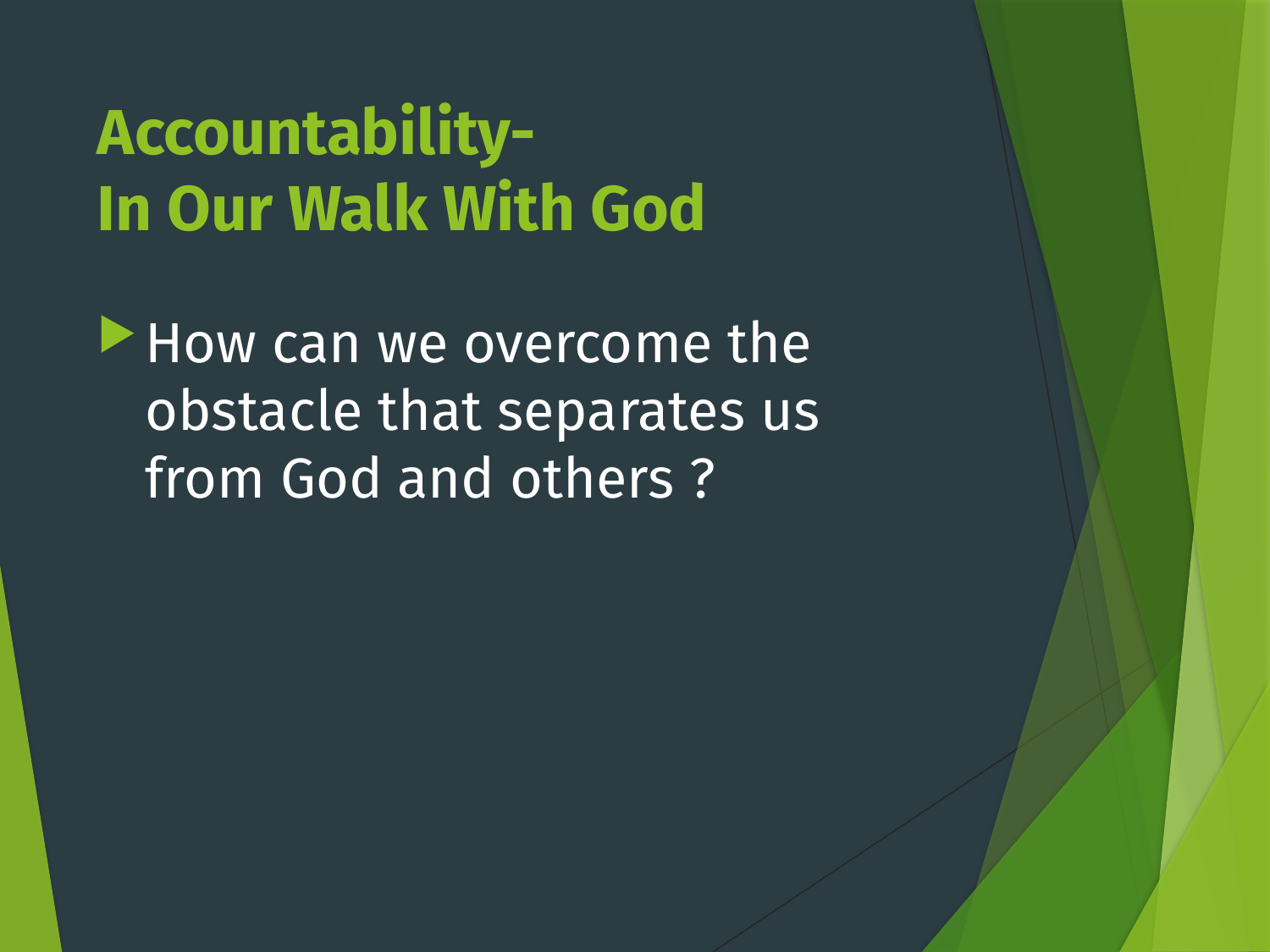

# Accountability- In Our Walk With God
How can we overcome the obstacle that separates us from God and others ?